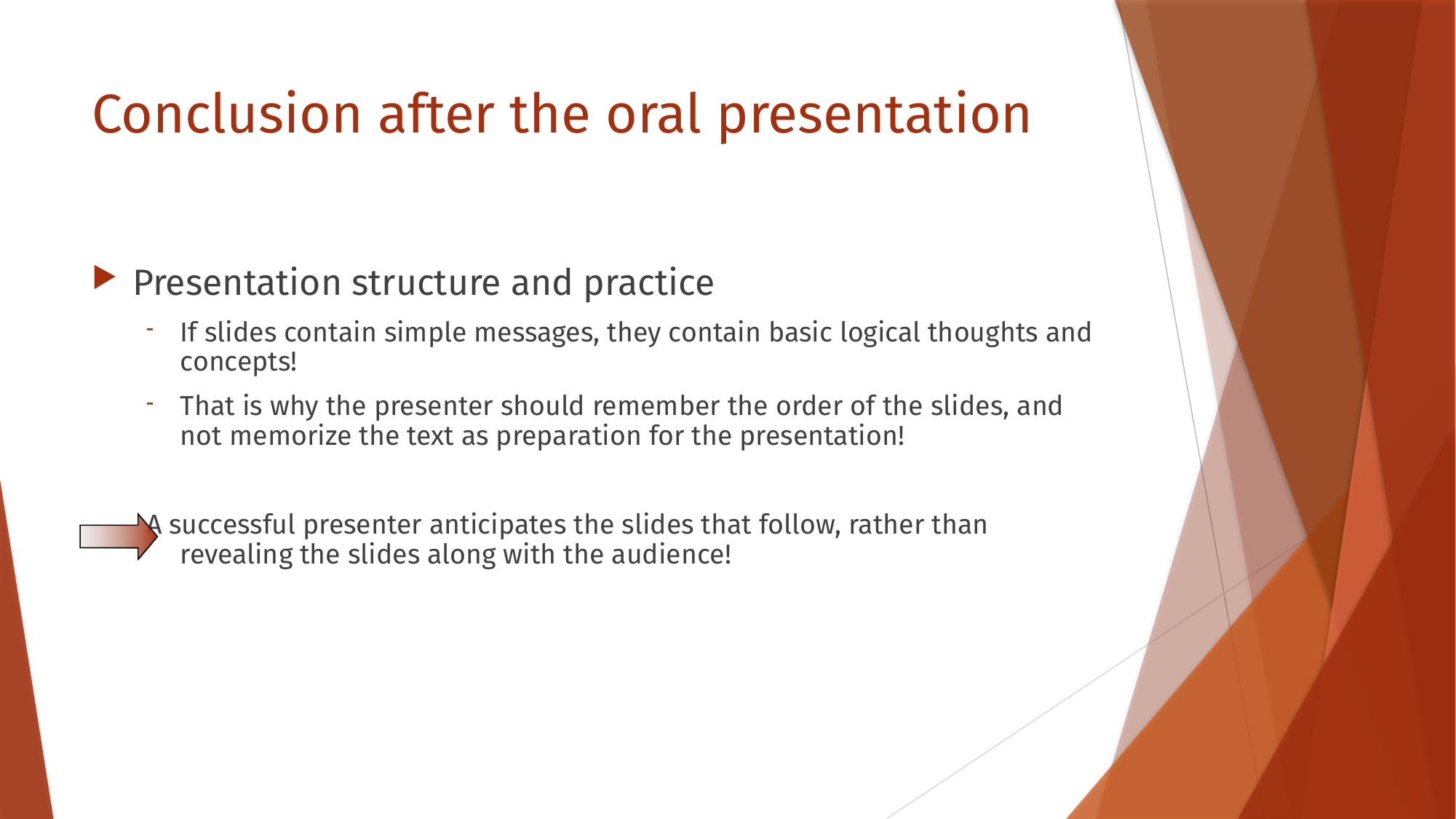

# Conclusion after the oral presentation
Presentation structure and practice
If slides contain simple messages, they contain basic logical thoughts and concepts!
That is why the presenter should remember the order of the slides, and not memorize the text as preparation for the presentation!

A successful presenter anticipates the slides that follow, rather than revealing the slides along with the audience!